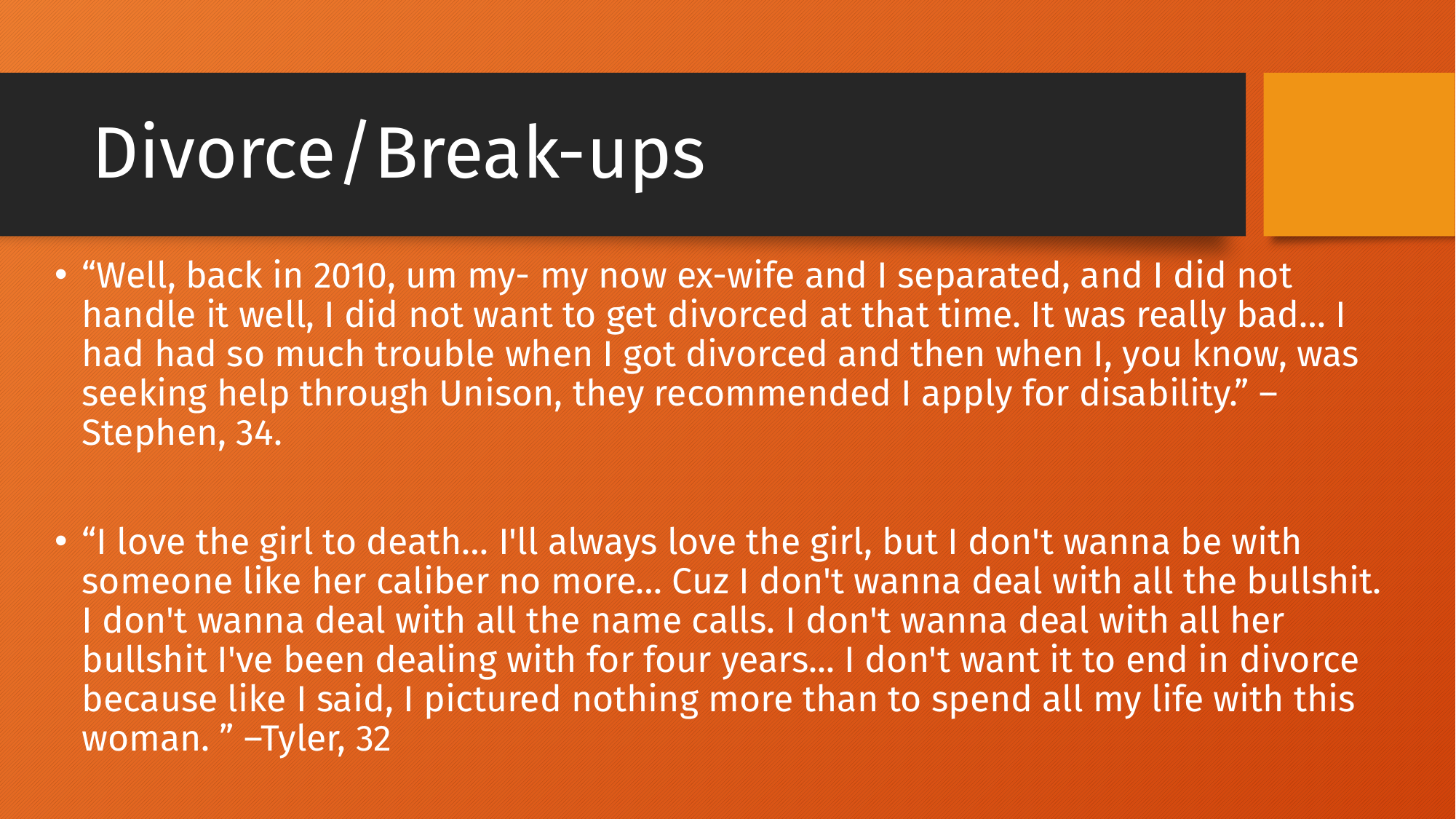

# Divorce/Break-ups
“Well, back in 2010, um my- my now ex-wife and I separated, and I did not handle it well, I did not want to get divorced at that time. It was really bad… I had had so much trouble when I got divorced and then when I, you know, was seeking help through Unison, they recommended I apply for disability.” –Stephen, 34.

“I love the girl to death… I'll always love the girl, but I don't wanna be with someone like her caliber no more… Cuz I don't wanna deal with all the bullshit. I don't wanna deal with all the name calls. I don't wanna deal with all her bullshit I've been dealing with for four years... I don't want it to end in divorce because like I said, I pictured nothing more than to spend all my life with this woman. ” –Tyler, 32